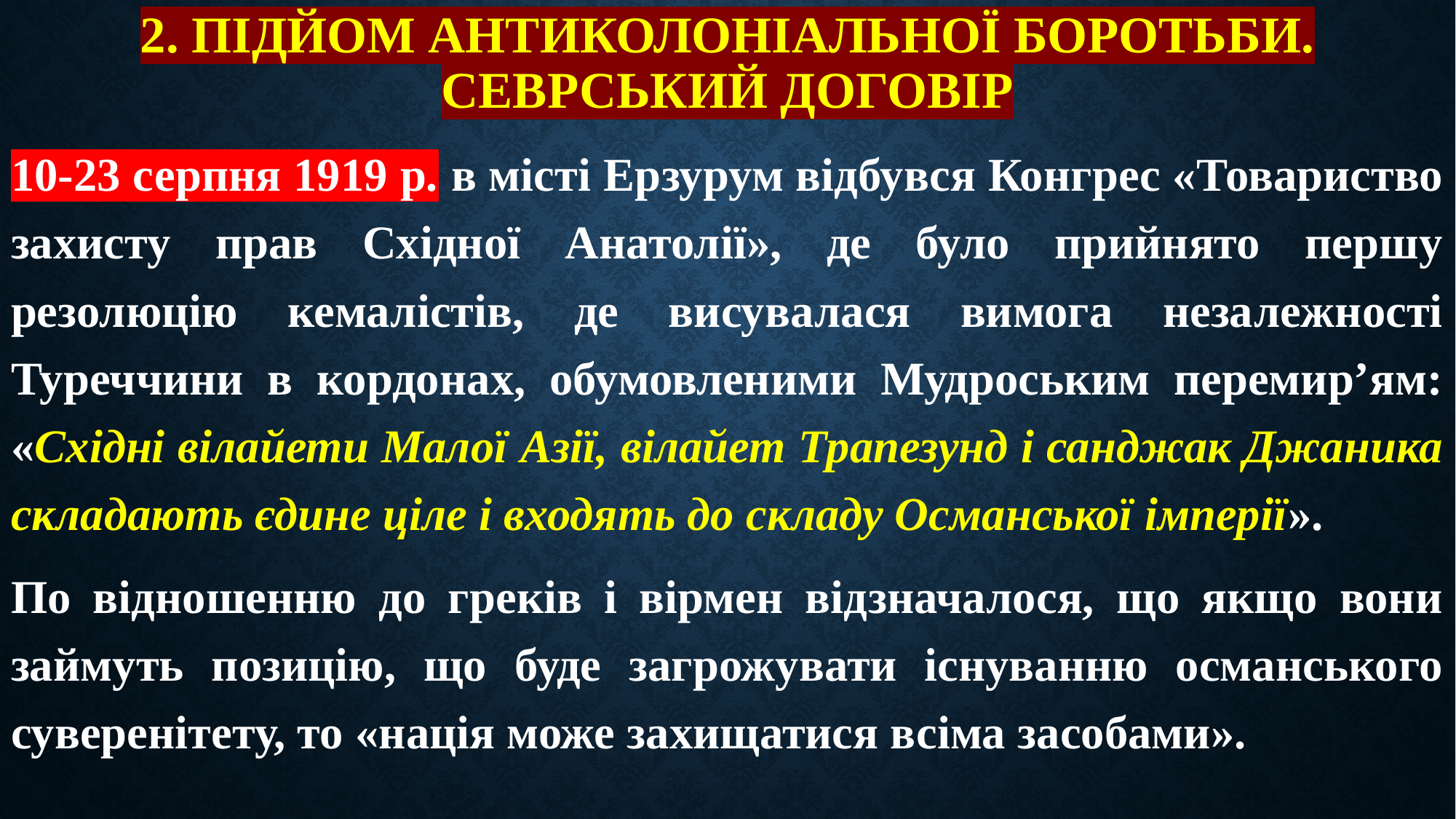

# 2. Підйом антиколоніальної боротьби. Севрський договір
10-23 серпня 1919 р. в місті Ерзурум відбувся Конгрес «Товариство захисту прав Східної Анатолії», де було прийнято першу резолюцію кемалістів, де висувалася вимога незалежності Туреччини в кордонах, обумовленими Мудроським перемир’ям: «Східні вілайети Малої Азії, вілайет Трапезунд і санджак Джаника складають єдине ціле і входять до складу Османської імперії».
По відношенню до греків і вірмен відзначалося, що якщо вони займуть позицію, що буде загрожувати існуванню османського суверенітету, то «нація може захищатися всіма засобами».